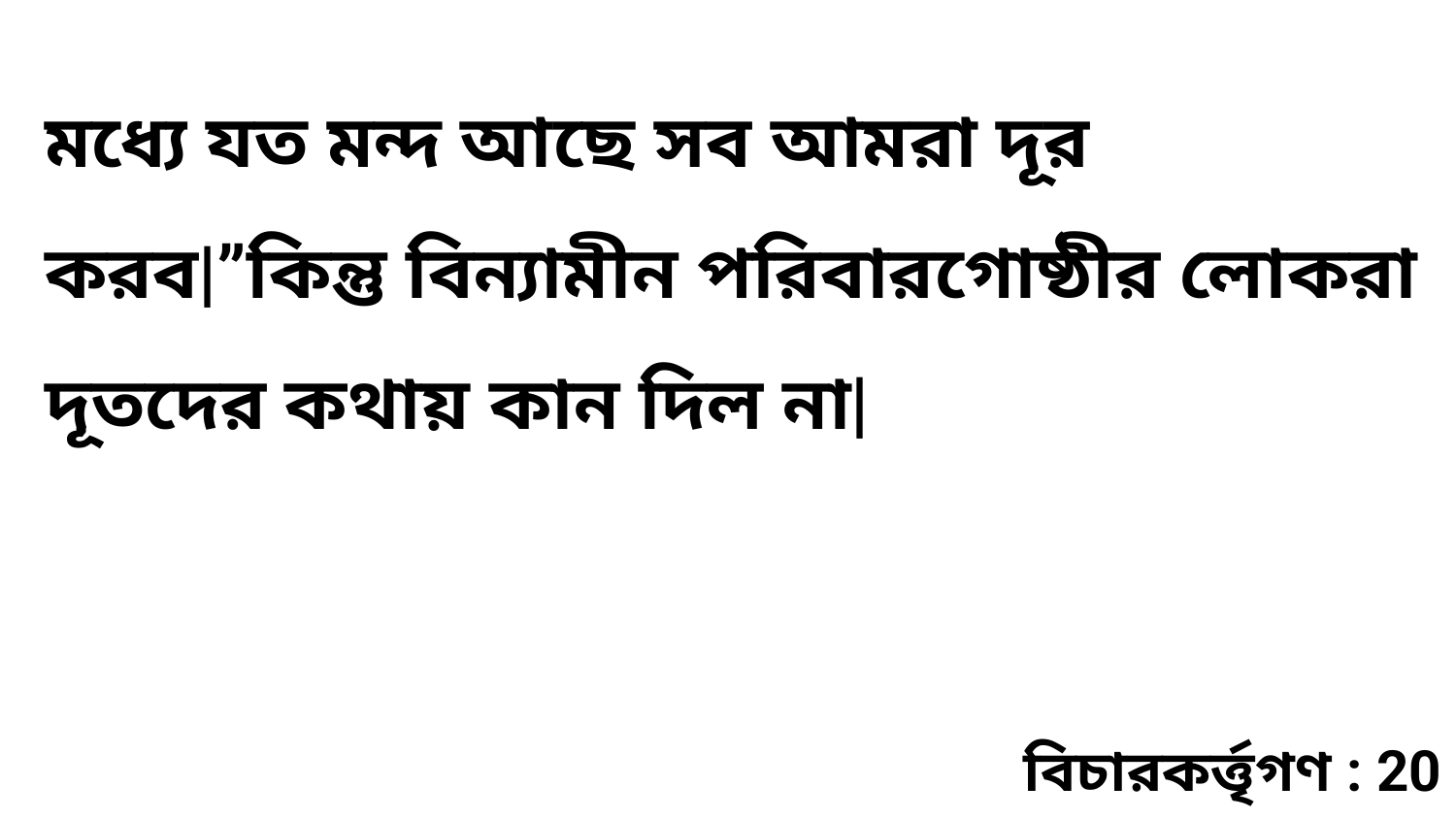

মধ্যে যত মন্দ আছে সব আমরা দূর করব|”কিন্তু বিন্যামীন পরিবারগোষ্ঠীর লোকরা দূতদের কথায় কান দিল না|
বিচারকর্ত্তৃগণ : 20